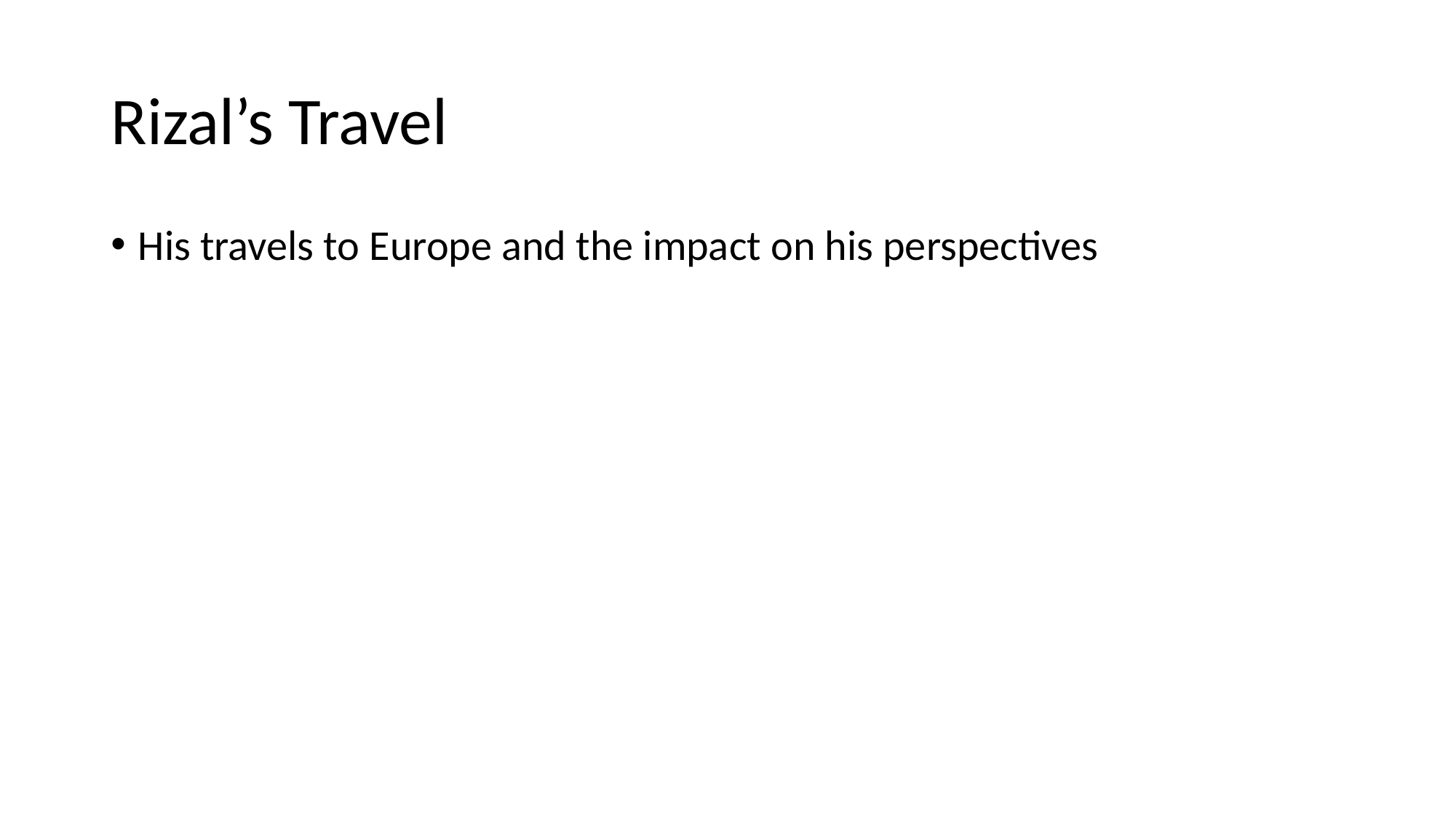

# Rizal’s Travel
His travels to Europe and the impact on his perspectives